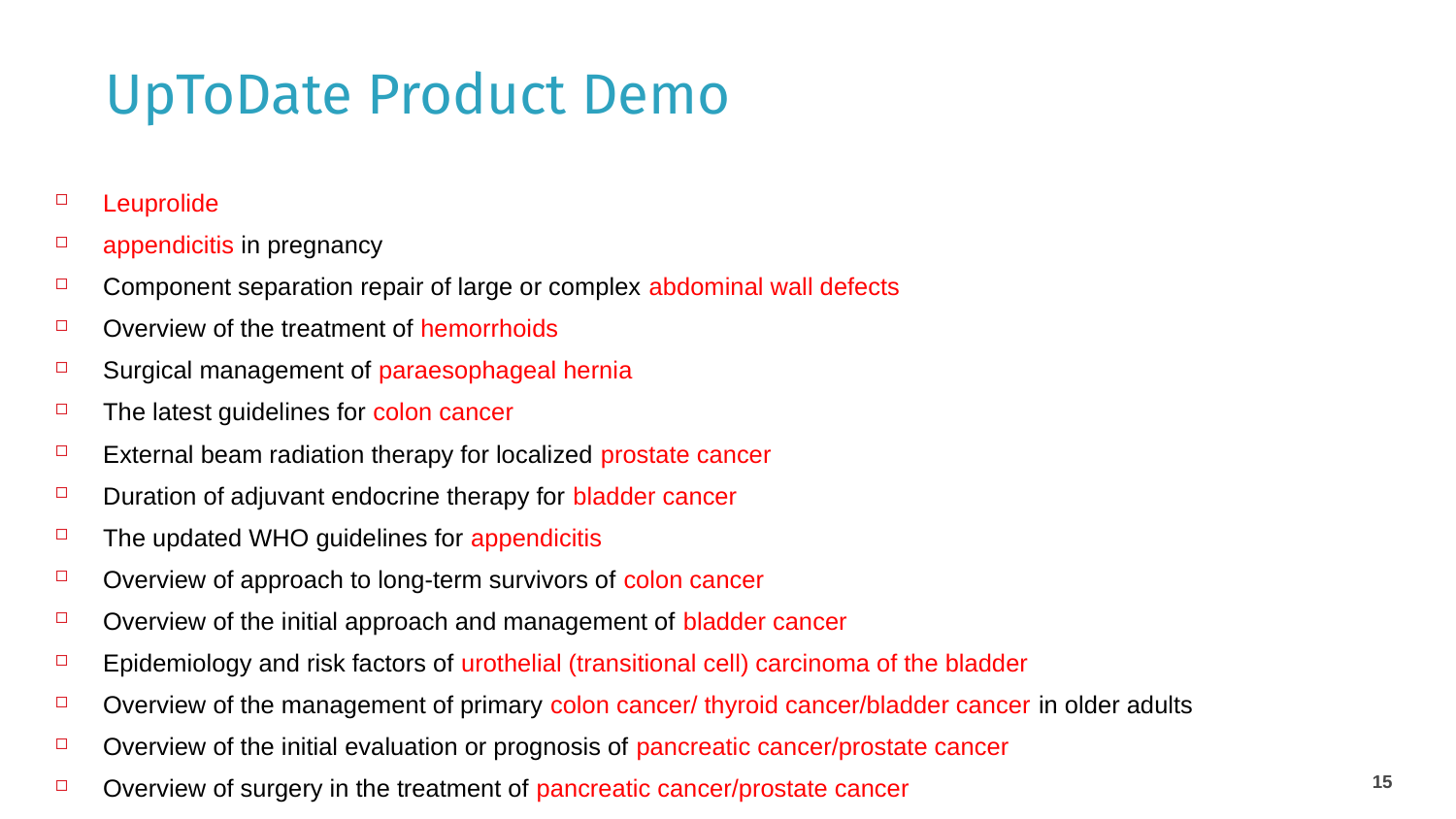

UpToDate Product Demo
Leuprolide
appendicitis in pregnancy
Component separation repair of large or complex abdominal wall defects
Overview of the treatment of hemorrhoids
Surgical management of paraesophageal hernia
The latest guidelines for colon cancer
External beam radiation therapy for localized prostate cancer
Duration of adjuvant endocrine therapy for bladder cancer
The updated WHO guidelines for appendicitis
Overview of approach to long-term survivors of colon cancer
Overview of the initial approach and management of bladder cancer
Epidemiology and risk factors of urothelial (transitional cell) carcinoma of the bladder
Overview of the management of primary colon cancer/ thyroid cancer/bladder cancer in older adults
Overview of the initial evaluation or prognosis of pancreatic cancer/prostate cancer
Overview of surgery in the treatment of pancreatic cancer/prostate cancer

15